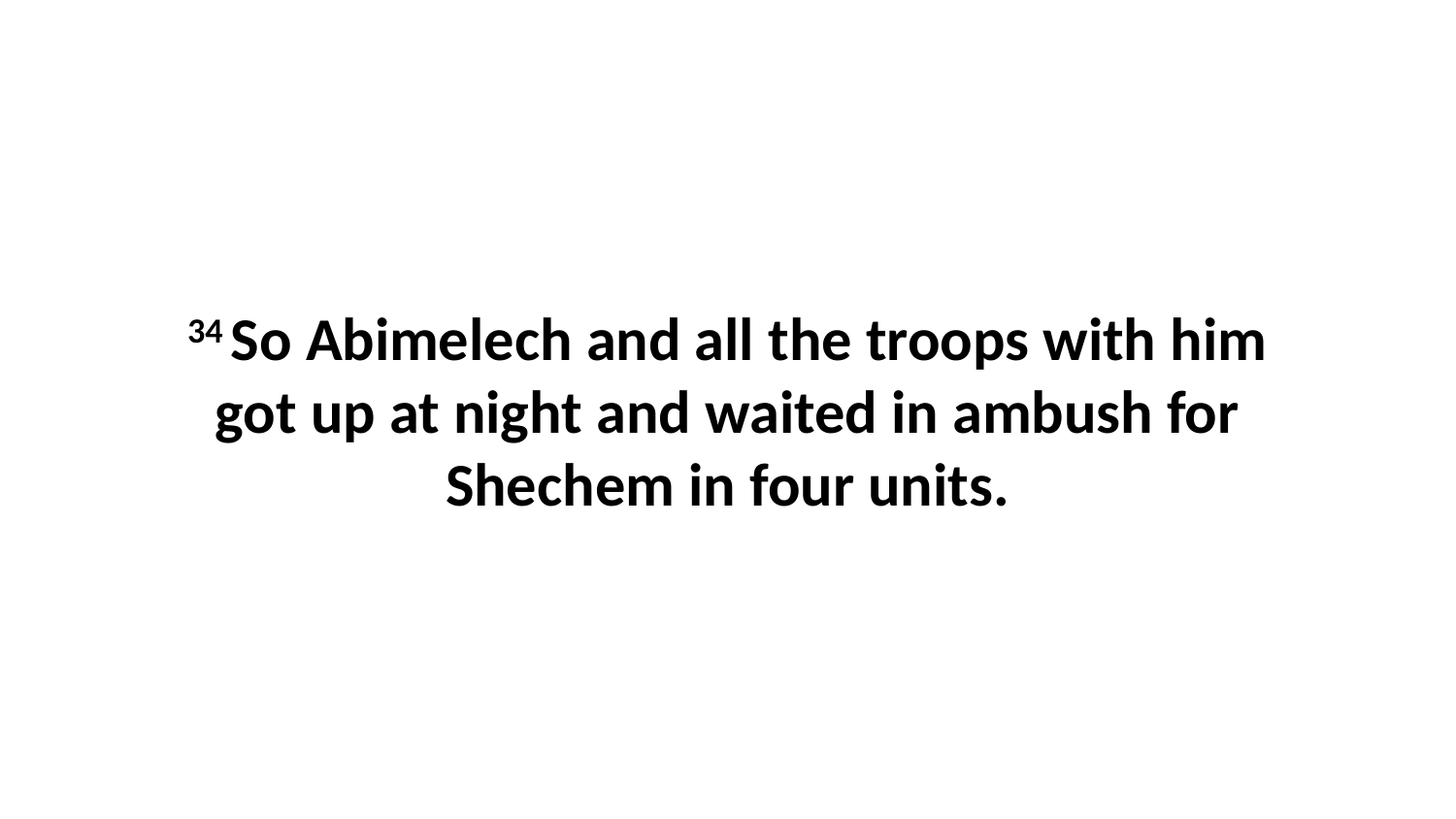

34 So Abimelech and all the troops with him got up at night and waited in ambush for Shechem in four units.